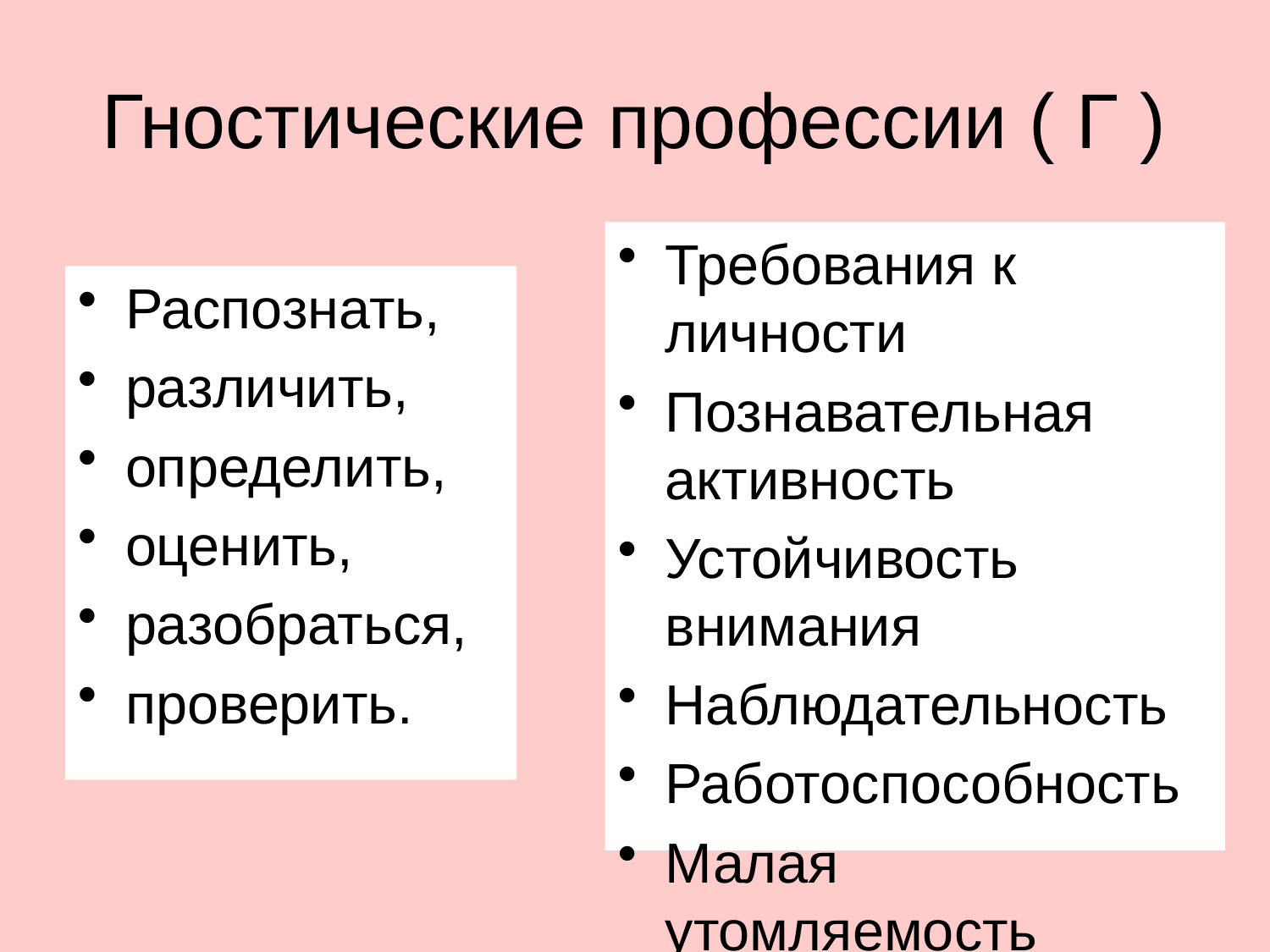

# Гностические профессии ( Г )
Требования к личности
Познавательная активность
Устойчивость внимания
Наблюдательность
Работоспособность
Малая утомляемость органов чувств
Распознать,
различить,
определить,
оценить,
разобраться,
проверить.